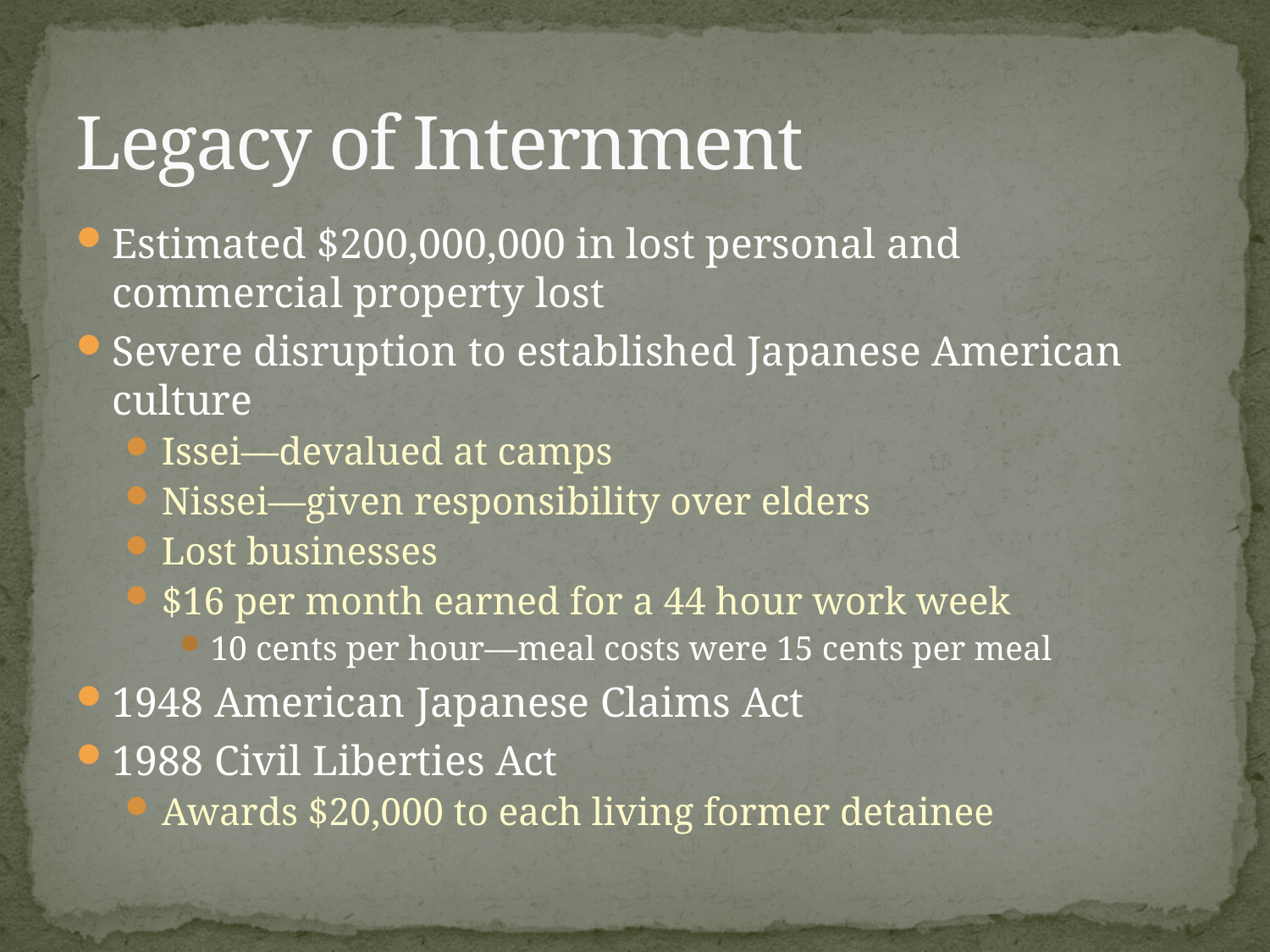

# Legacy of Internment
Estimated $200,000,000 in lost personal and commercial property lost
Severe disruption to established Japanese American culture
Issei—devalued at camps
Nissei—given responsibility over elders
Lost businesses
$16 per month earned for a 44 hour work week
10 cents per hour—meal costs were 15 cents per meal
1948 American Japanese Claims Act
1988 Civil Liberties Act
Awards $20,000 to each living former detainee